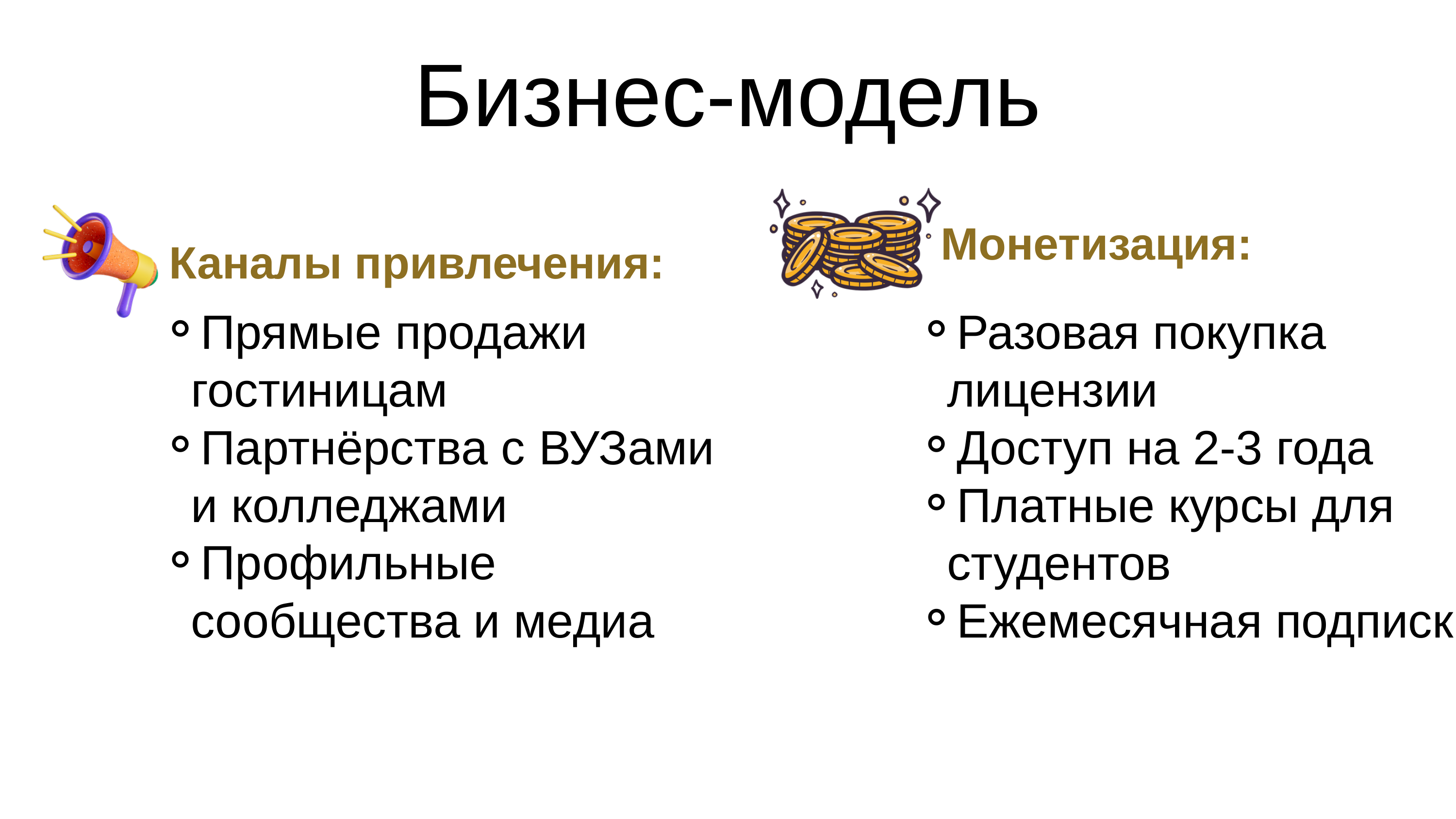

Бизнес-модель

Монетизация:
Каналы привлечения:

Разовая покупка лицензии
Доступ на 2-3 года
Платные курсы для студентов
Ежемесячная подписка

Прямые продажи гостиницам
Партнёрства с ВУЗами и колледжами
Профильные сообщества и медиа